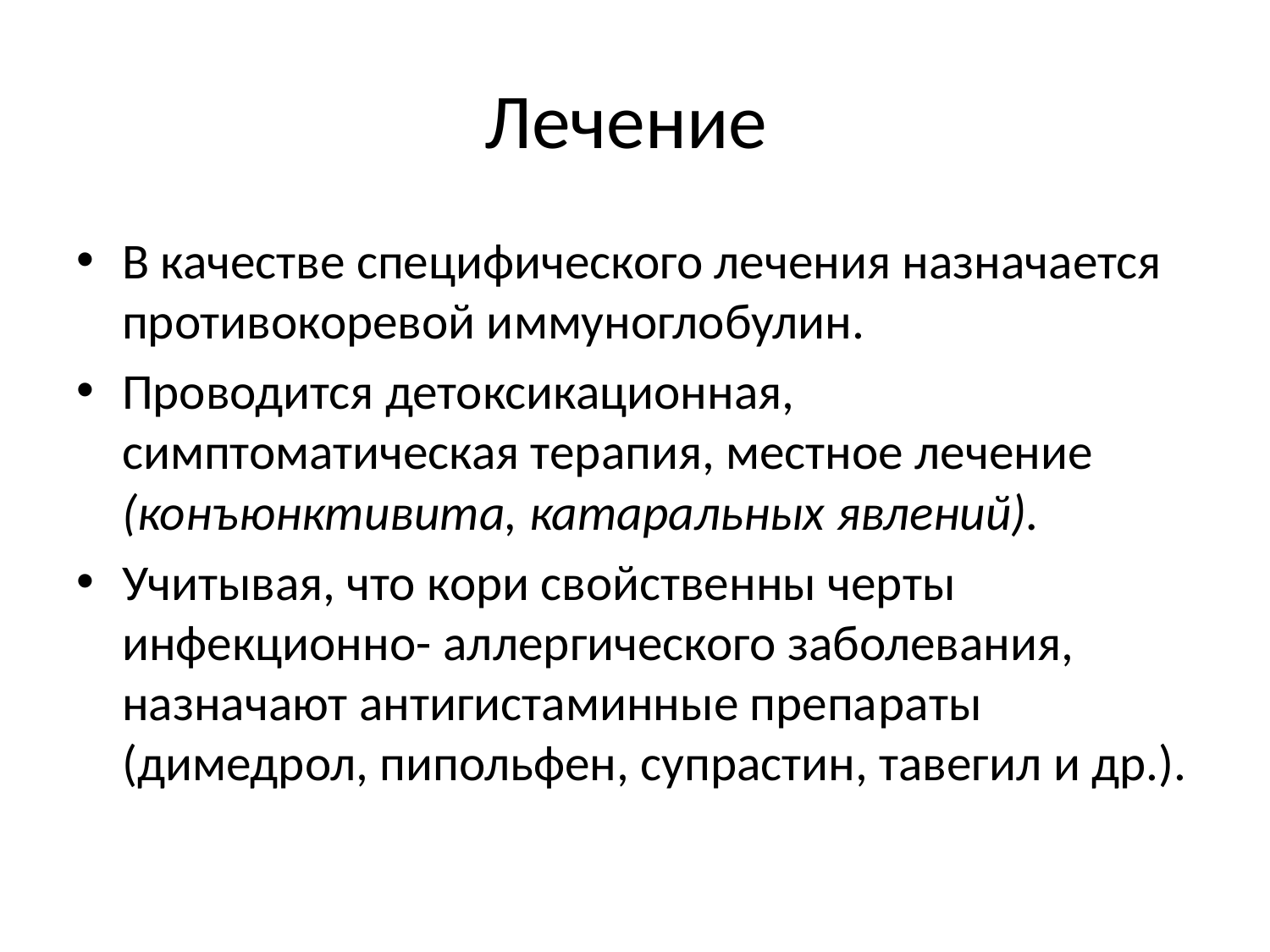

# Лечение
В качестве специфического лечения назначается противокоревой иммуноглобулин.
Проводится детоксикационная, симптоматическая терапия, местное лечение (конъюнктивита, катаральных явлений).
Учитывая, что кори свойственны черты инфекционно- ал­лергического заболевания, назначают антигистаминные препа­раты (димедрол, пипольфен, супрастин, тавегил и др.).